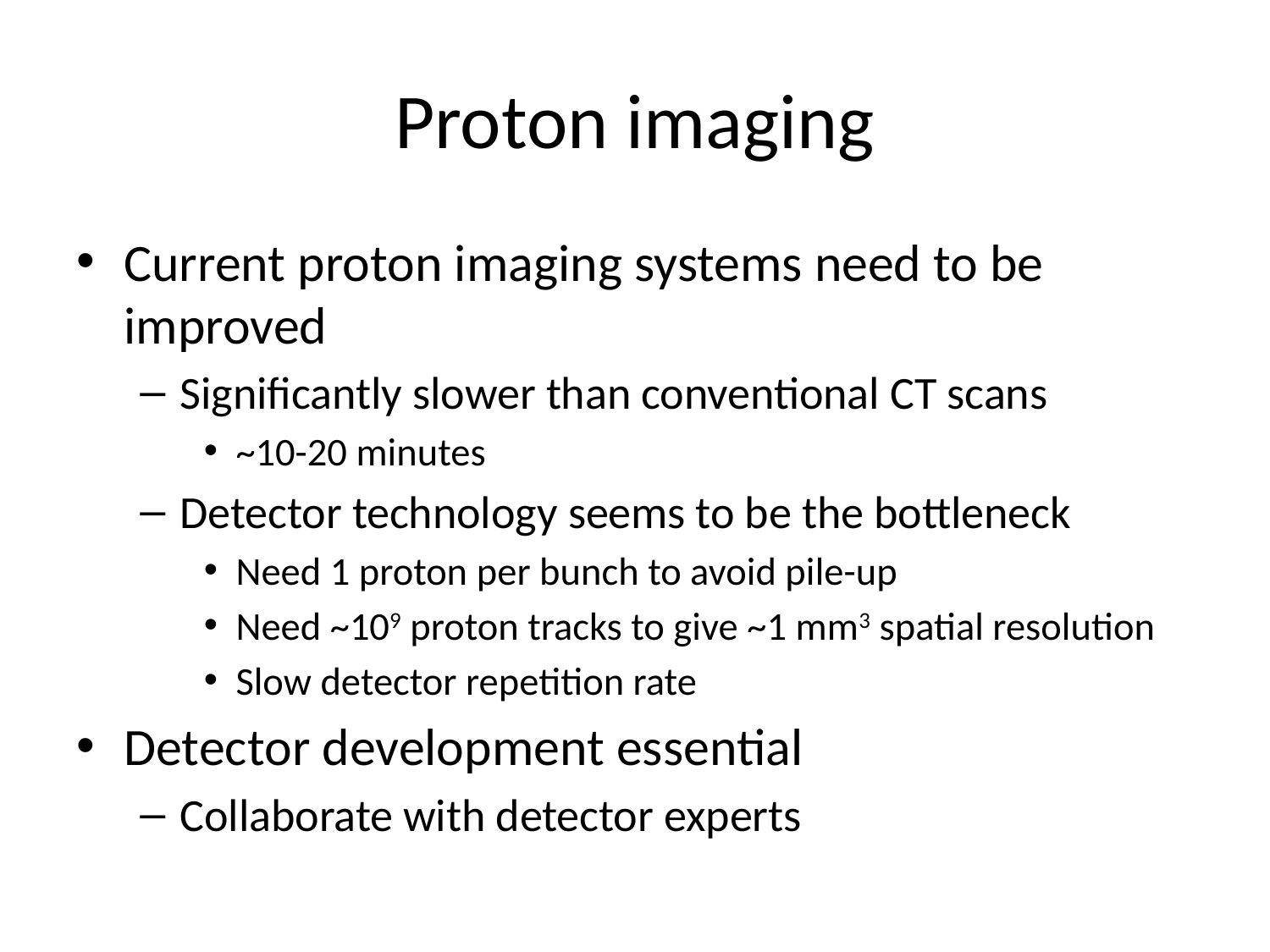

# Proton imaging
Current proton imaging systems need to be improved
Significantly slower than conventional CT scans
~10-20 minutes
Detector technology seems to be the bottleneck
Need 1 proton per bunch to avoid pile-up
Need ~109 proton tracks to give ~1 mm3 spatial resolution
Slow detector repetition rate
Detector development essential
Collaborate with detector experts